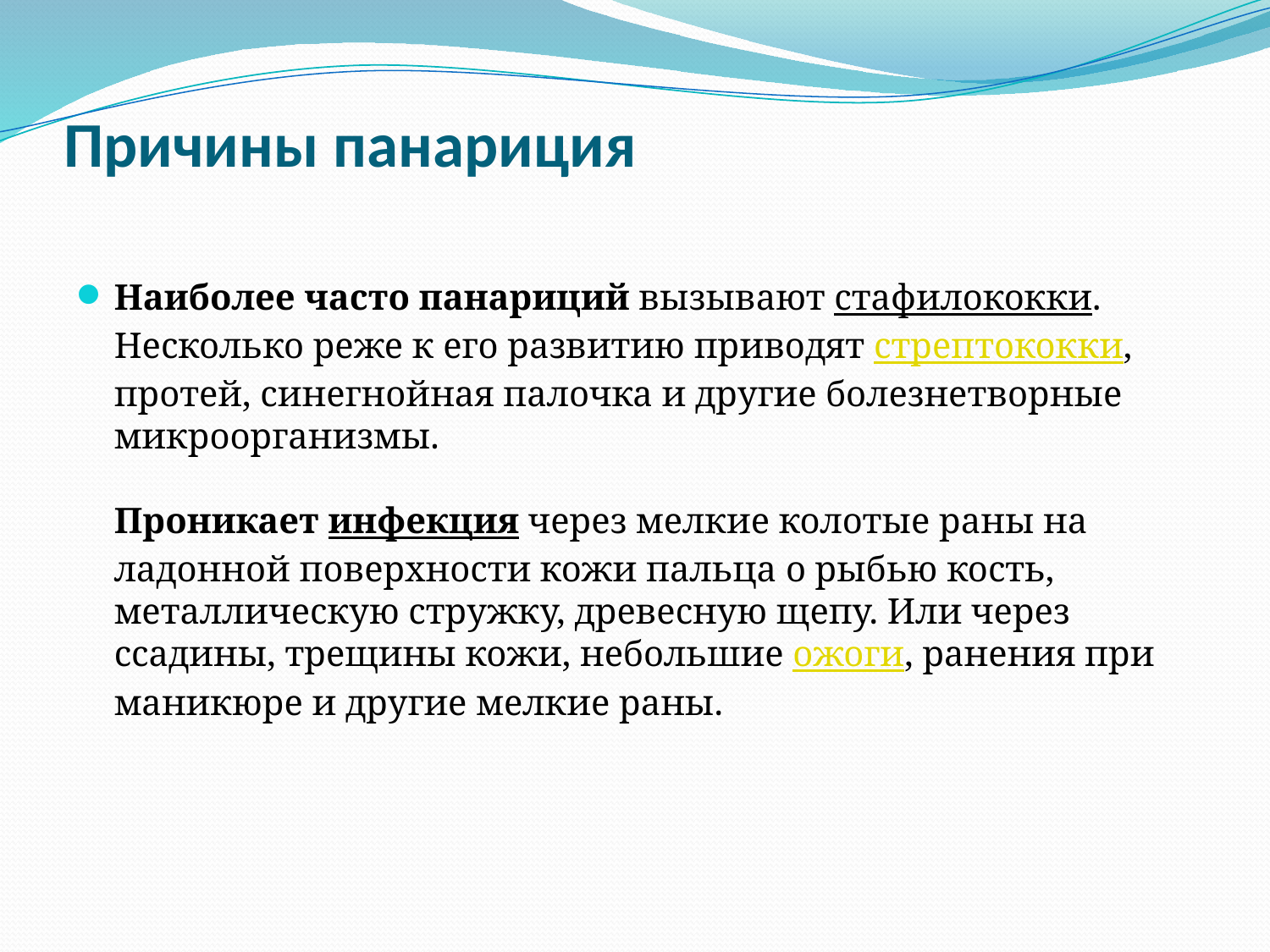

# Причины панариция
Наиболее часто панариций вызывают стафилококки. Несколько реже к его развитию приводят стрептококки, протей, синегнойная палочка и другие болезнетворные микроорганизмы.
 
Проникает инфекция через мелкие колотые раны на ладонной поверхности кожи пальца о рыбью кость, металлическую стружку, древесную щепу. Или через ссадины, трещины кожи, небольшие ожоги, ранения при маникюре и другие мелкие раны.